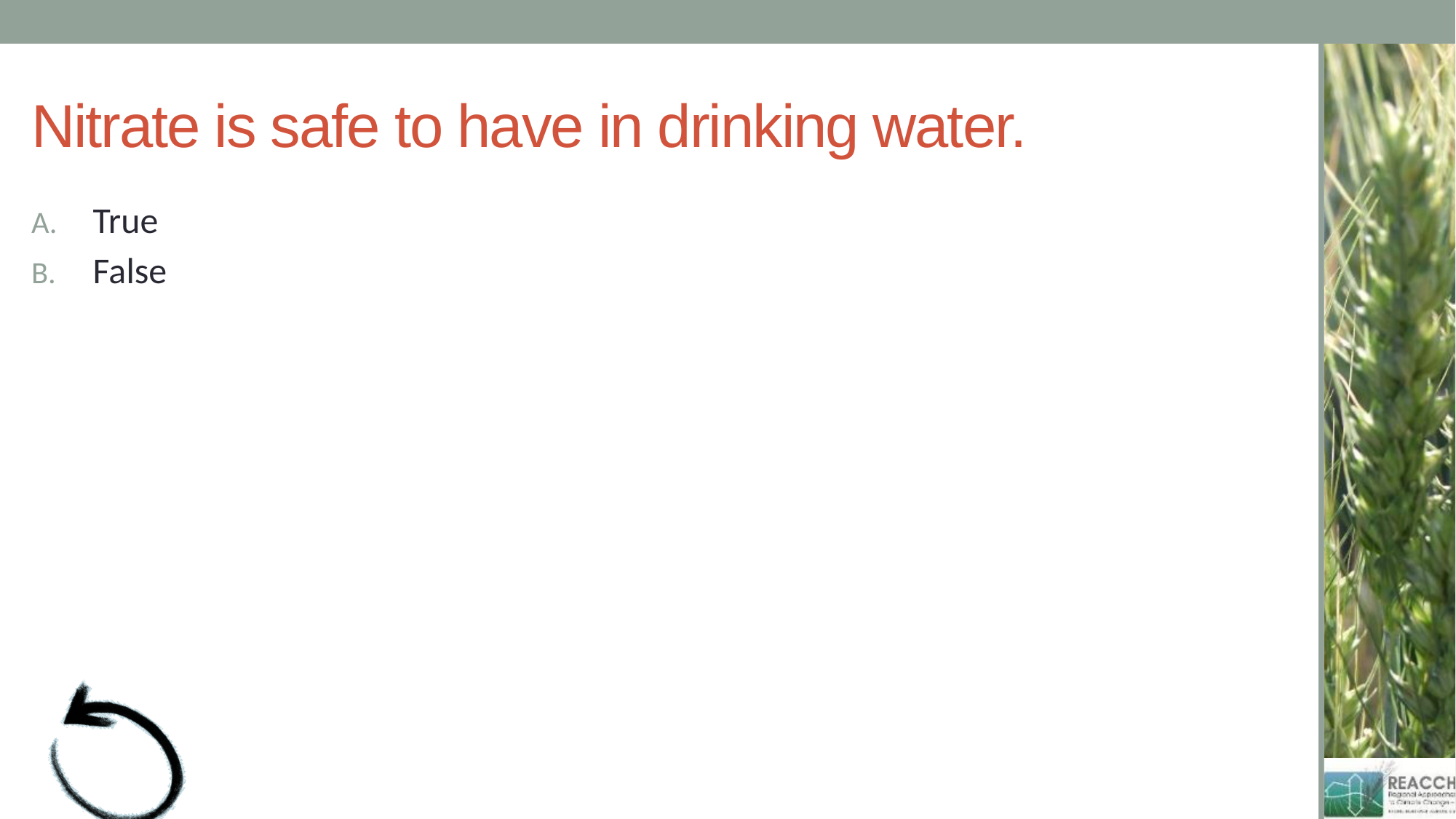

# Nitrate is safe to have in drinking water.
True
False